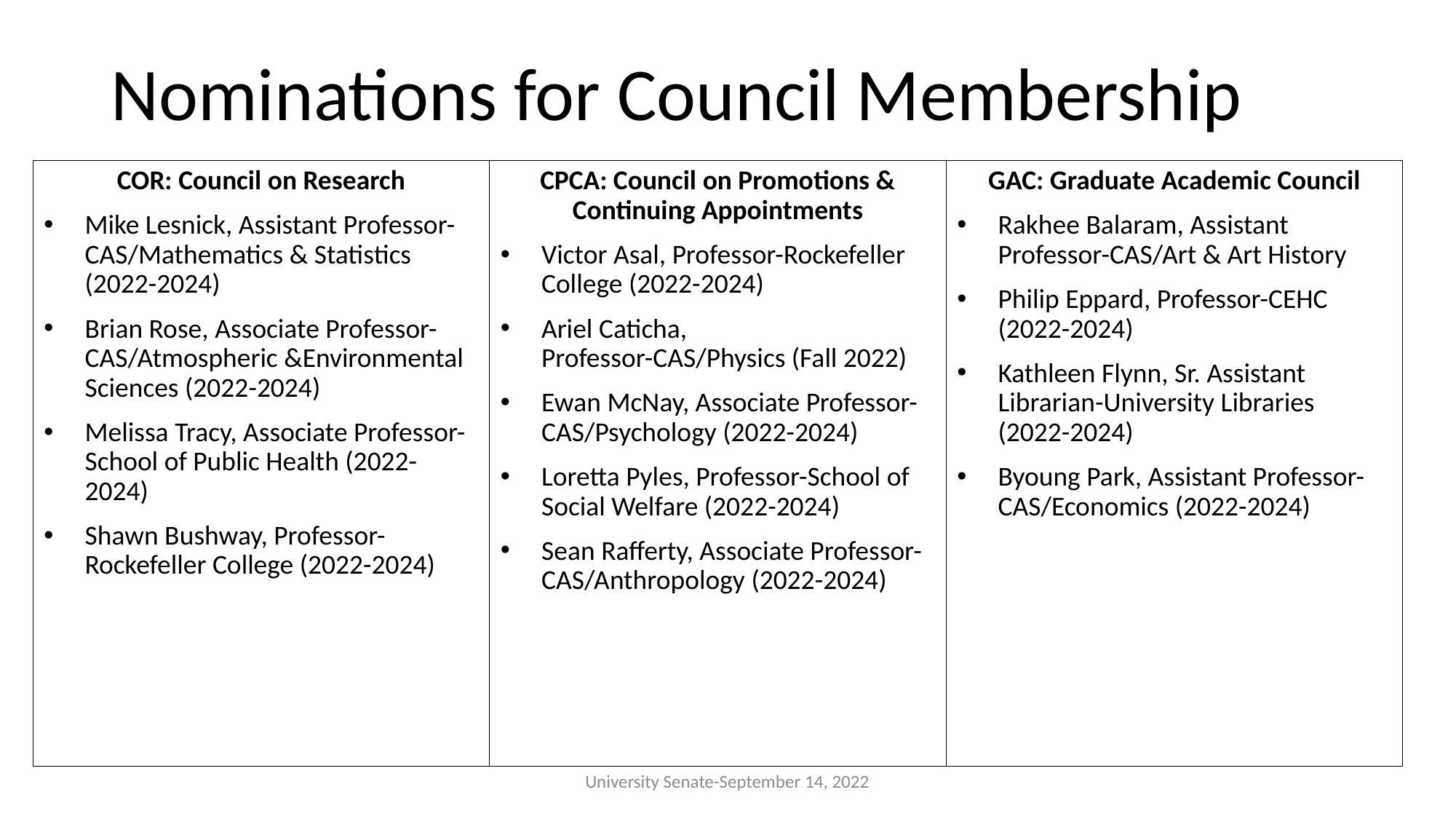

# Nominations for Council Membership
GAC: Graduate Academic Council
Rakhee Balaram, Assistant Professor-CAS/Art & Art History
Philip Eppard, Professor-CEHC (2022-2024)
Kathleen Flynn, Sr. Assistant Librarian-University Libraries (2022-2024)
Byoung Park, Assistant Professor-CAS/Economics (2022-2024)
CPCA: Council on Promotions & Continuing Appointments
Victor Asal, Professor-Rockefeller College (2022-2024)
Ariel Caticha, Professor-CAS/Physics (Fall 2022)
Ewan McNay, Associate Professor-CAS/Psychology (2022-2024)
Loretta Pyles, Professor-School of Social Welfare (2022-2024)
Sean Rafferty, Associate Professor-CAS/Anthropology (2022-2024)
COR: Council on Research
Mike Lesnick, Assistant Professor-CAS/Mathematics & Statistics (2022-2024)
Brian Rose, Associate Professor-CAS/Atmospheric &Environmental Sciences (2022-2024)
Melissa Tracy, Associate Professor-School of Public Health (2022-2024)
Shawn Bushway, Professor-Rockefeller College (2022-2024)
University Senate-September 14, 2022